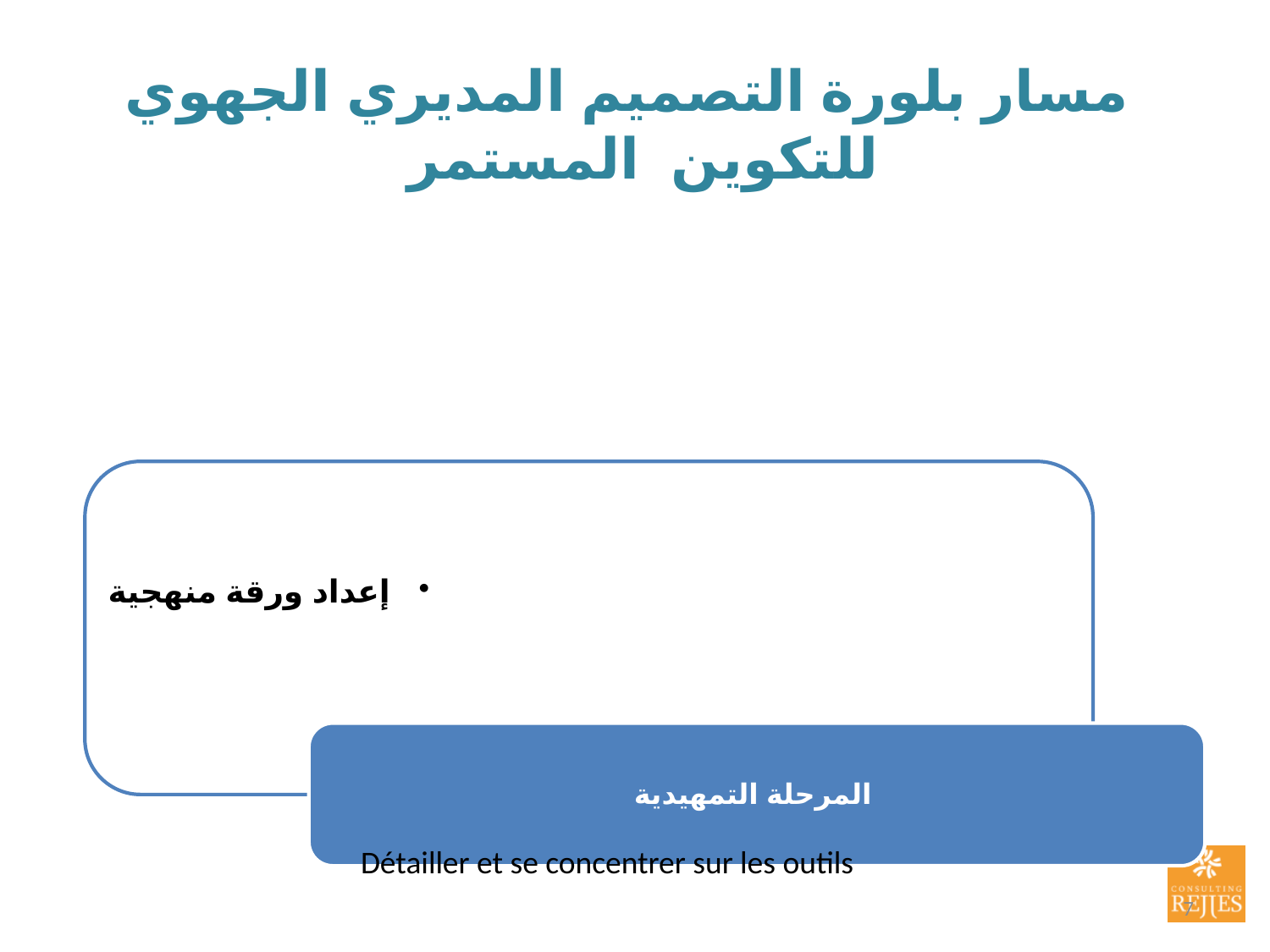

# مسار بلورة التصميم المديري الجهوي للتكوين  المستمر
المرحلة التمهيدية
إعداد ورقة منهجية
Détailler et se concentrer sur les outils
7